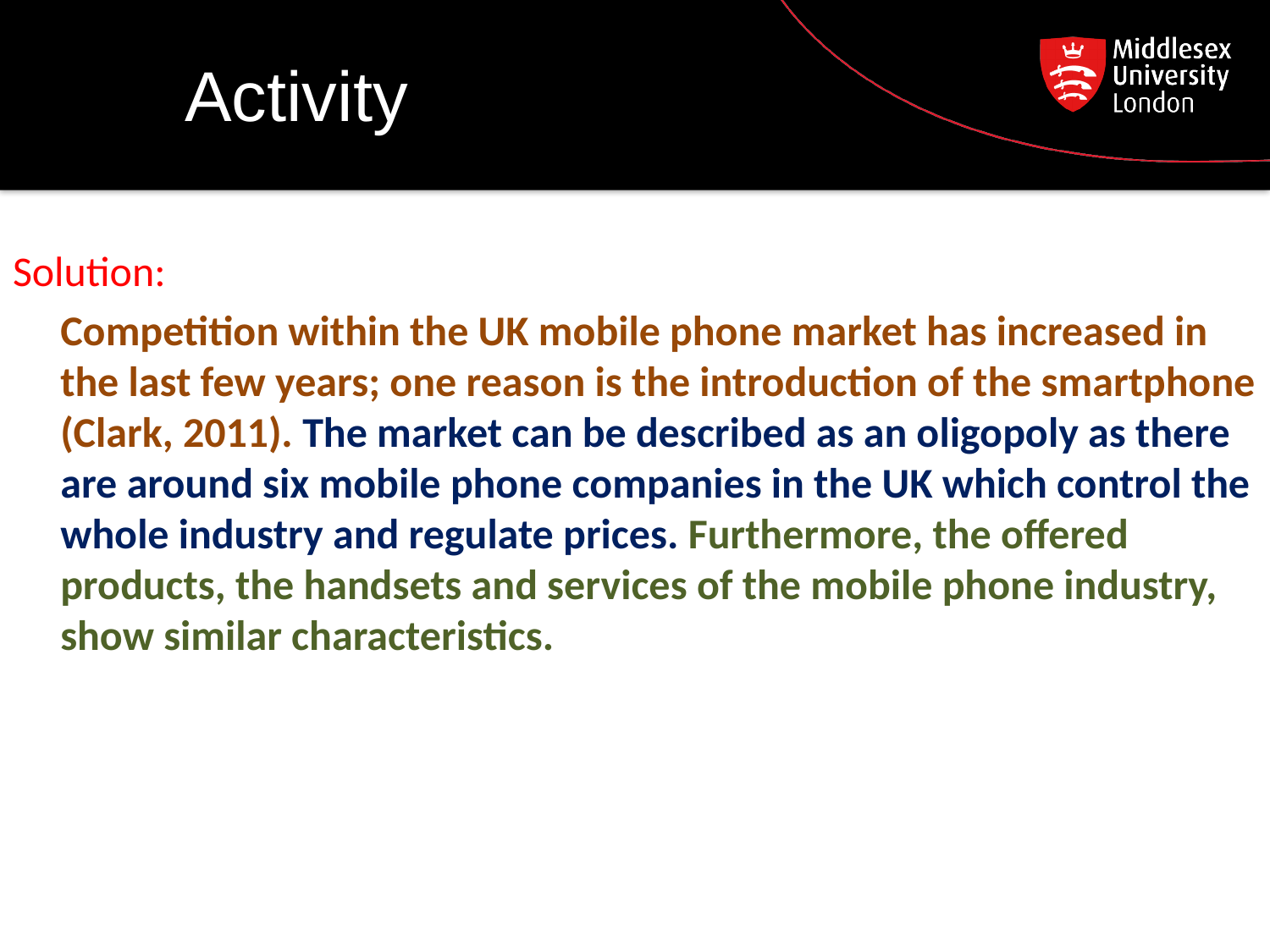

#
	Activity

Solution:
	Competition within the UK mobile phone market has increased in the last few years; one reason is the introduction of the smartphone (Clark, 2011). The market can be described as an oligopoly as there are around six mobile phone companies in the UK which control the whole industry and regulate prices. Furthermore, the offered products, the handsets and services of the mobile phone industry,  show similar characteristics.